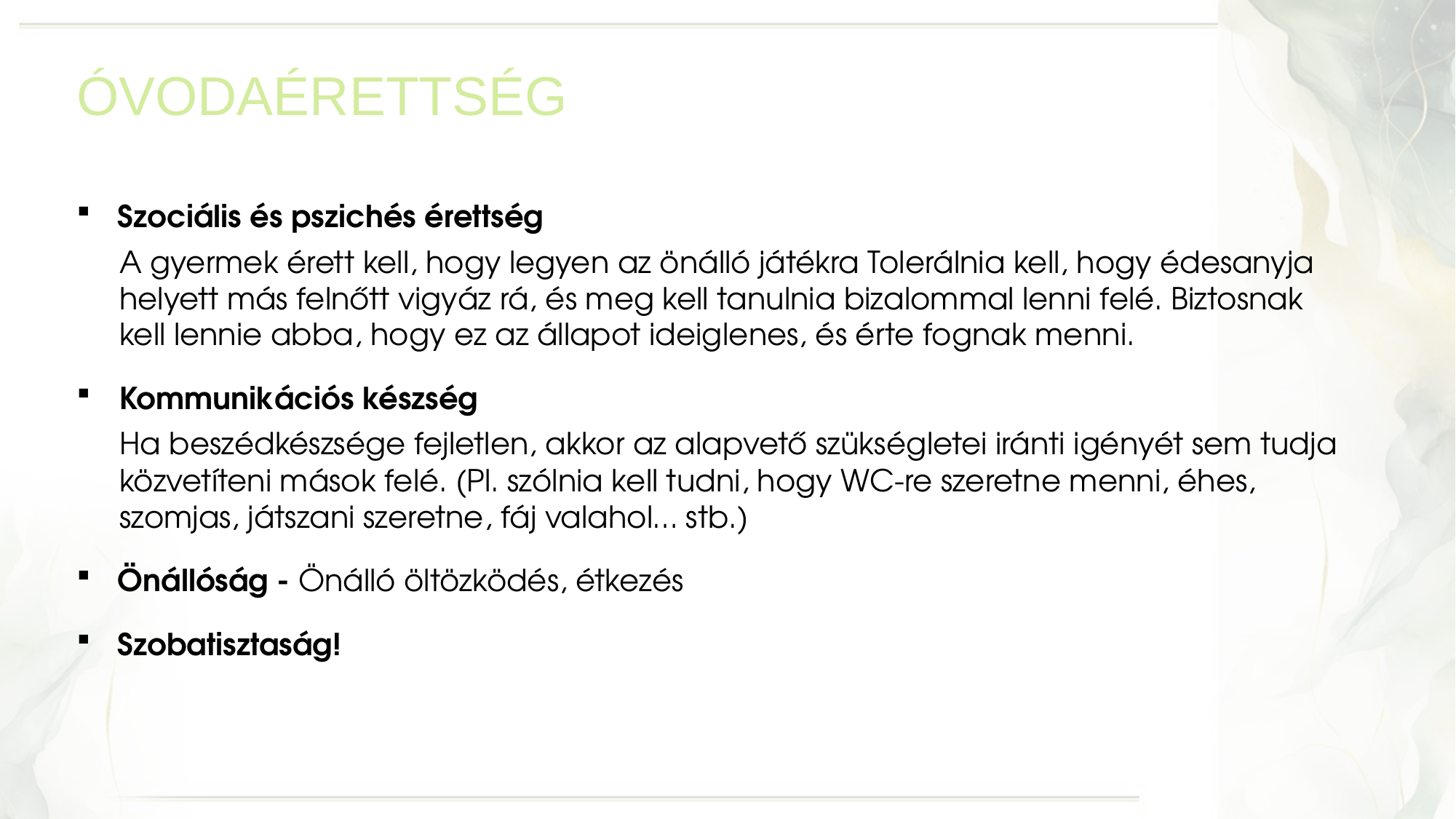

ÓVODAÉRETTSÉG
Szociális és pszichés érettség
A gyermek érett kell, hogy legyen az önálló játékra Tolerálnia kell, hogy édesanyja helyett más felnőtt vigyáz rá, és meg kell tanulnia bizalommal lenni felé. Biztosnak kell lennie abba, hogy ez az állapot ideiglenes, és érte fognak menni.
Kommunikációs készség
Ha beszédkészsége fejletlen, akkor az alapvető szükségletei iránti igényét sem tudja közvetíteni mások felé. (Pl. szólnia kell tudni, hogy WC-re szeretne menni, éhes, szomjas, játszani szeretne, fáj valahol… stb.)
Önállóság - Önálló öltözködés, étkezés
Szobatisztaság!